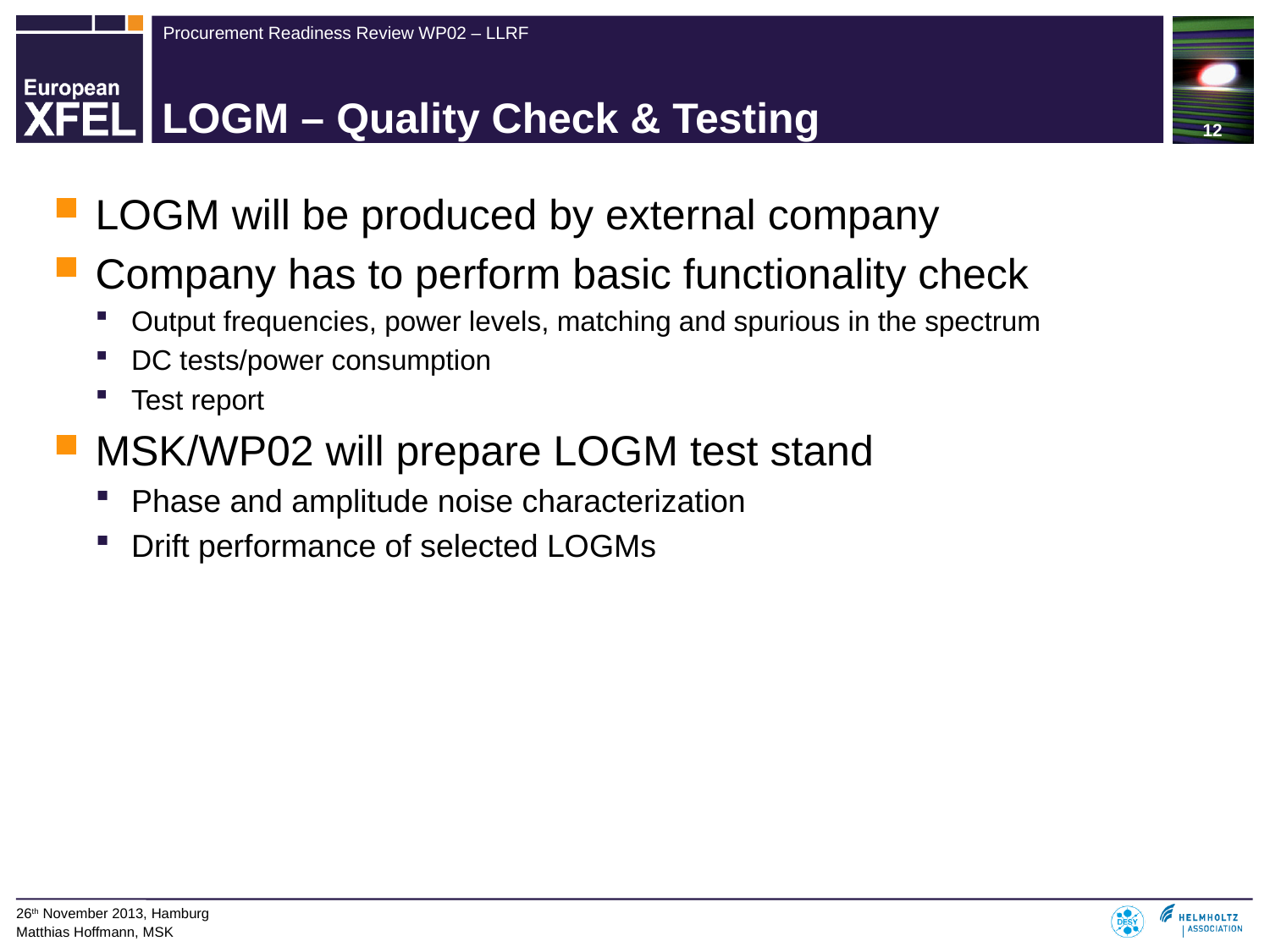

12
# LOGM – Quality Check & Testing
LOGM will be produced by external company
Company has to perform basic functionality check
Output frequencies, power levels, matching and spurious in the spectrum
DC tests/power consumption
Test report
MSK/WP02 will prepare LOGM test stand
Phase and amplitude noise characterization
Drift performance of selected LOGMs
26th November 2013, Hamburg
Matthias Hoffmann, MSK